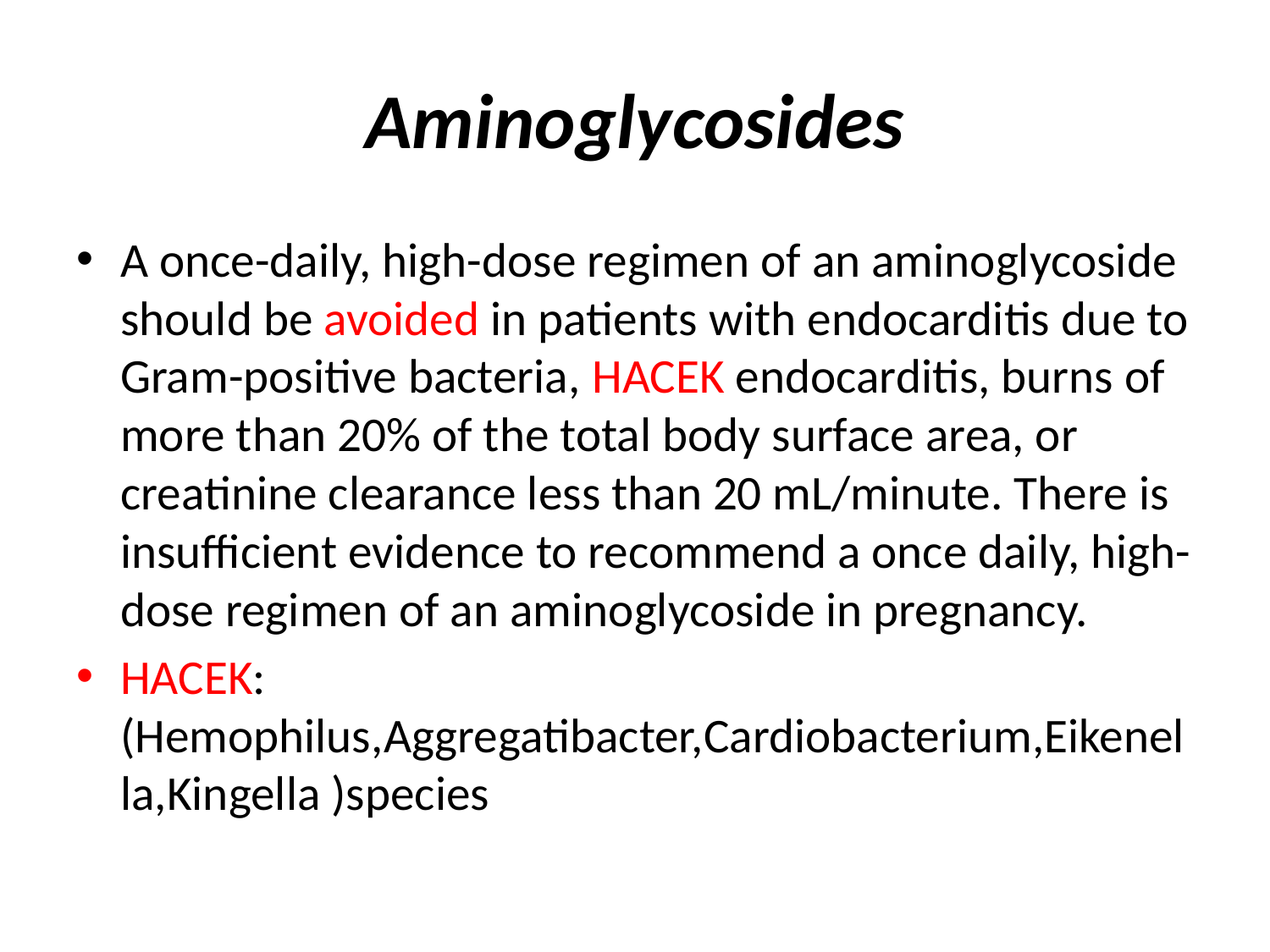

# Aminoglycosides
A once-daily, high-dose regimen of an aminoglycoside should be avoided in patients with endocarditis due to Gram-positive bacteria, HACEK endocarditis, burns of more than 20% of the total body surface area, or creatinine clearance less than 20 mL/minute. There is insufficient evidence to recommend a once daily, high-dose regimen of an aminoglycoside in pregnancy.
HACEK:(Hemophilus,Aggregatibacter,Cardiobacterium,Eikenella,Kingella )species